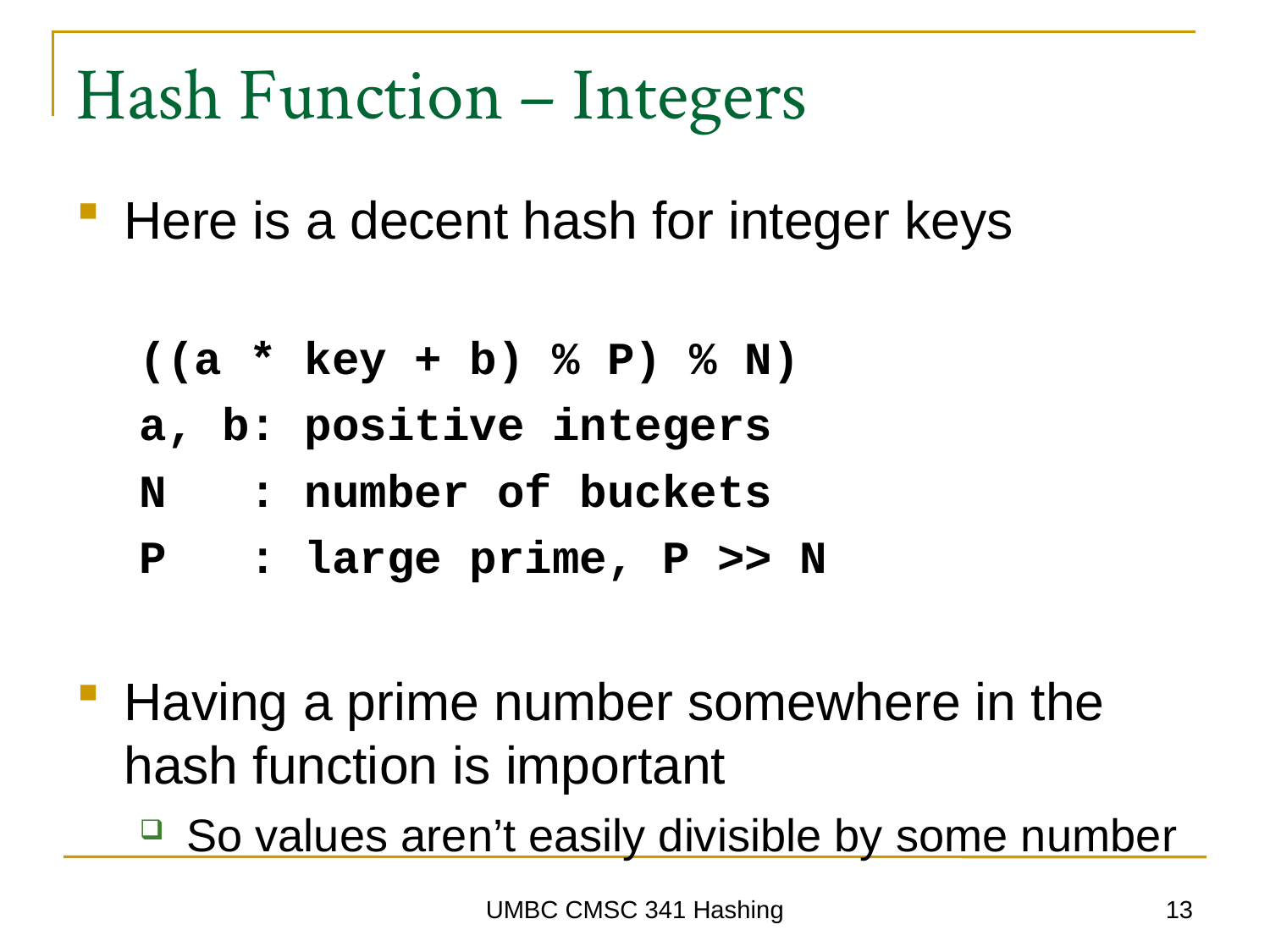

# Hash Function – Integers
Here is a decent hash for integer keys

((a * key + b) % P) % N)
a, b: positive integers
N   : number of buckets
P   : large prime, P >> N

Having a prime number somewhere in the hash function is important
So values aren’t easily divisible by some number

13
UMBC CMSC 341 Hashing